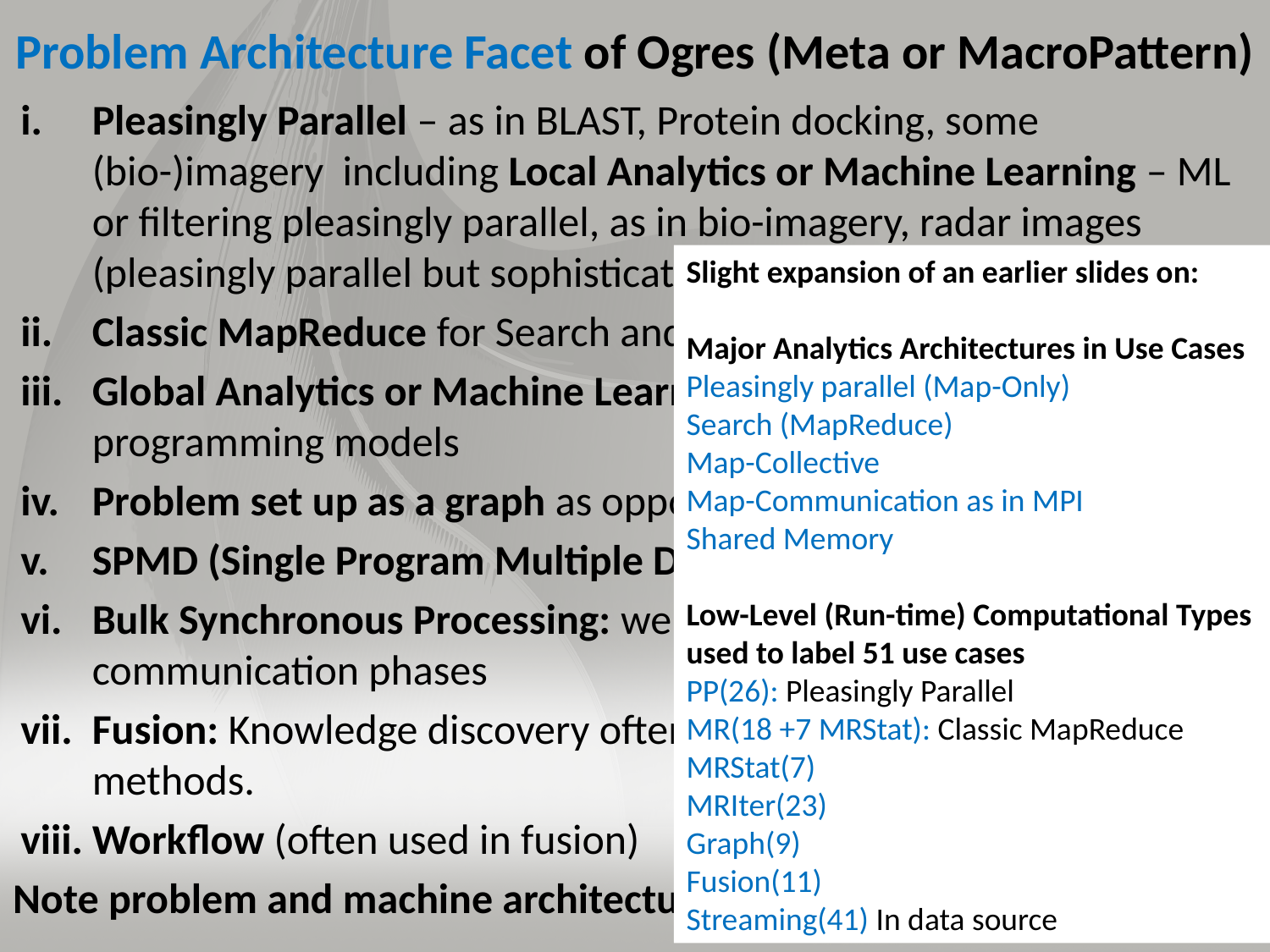

# Problem Architecture Facet of Ogres (Meta or MacroPattern)
Pleasingly Parallel – as in BLAST, Protein docking, some (bio-)imagery  including Local Analytics or Machine Learning – ML or filtering pleasingly parallel, as in bio-imagery, radar images (pleasingly parallel but sophisticated local analytics)
Classic MapReduce for Search and Query
Global Analytics or Machine Learning requiring iterative programming models
Problem set up as a graph as opposed to vector, grid
SPMD (Single Program Multiple Data)
Bulk Synchronous Processing: well-defined compute-communication phases
Fusion: Knowledge discovery often involves fusion of multiple methods.
Workflow (often used in fusion)
Note problem and machine architectures are related

Slight expansion of an earlier slides on:

Major Analytics Architectures in Use Cases
Pleasingly parallel (Map-Only)
Search (MapReduce)
Map-Collective
Map-Communication as in MPI
Shared Memory
Low-Level (Run-time) Computational Types used to label 51 use cases
PP(26): Pleasingly Parallel
MR(18 +7 MRStat): Classic MapReduce
MRStat(7)
MRIter(23)
Graph(9)
Fusion(11)
Streaming(41) In data source